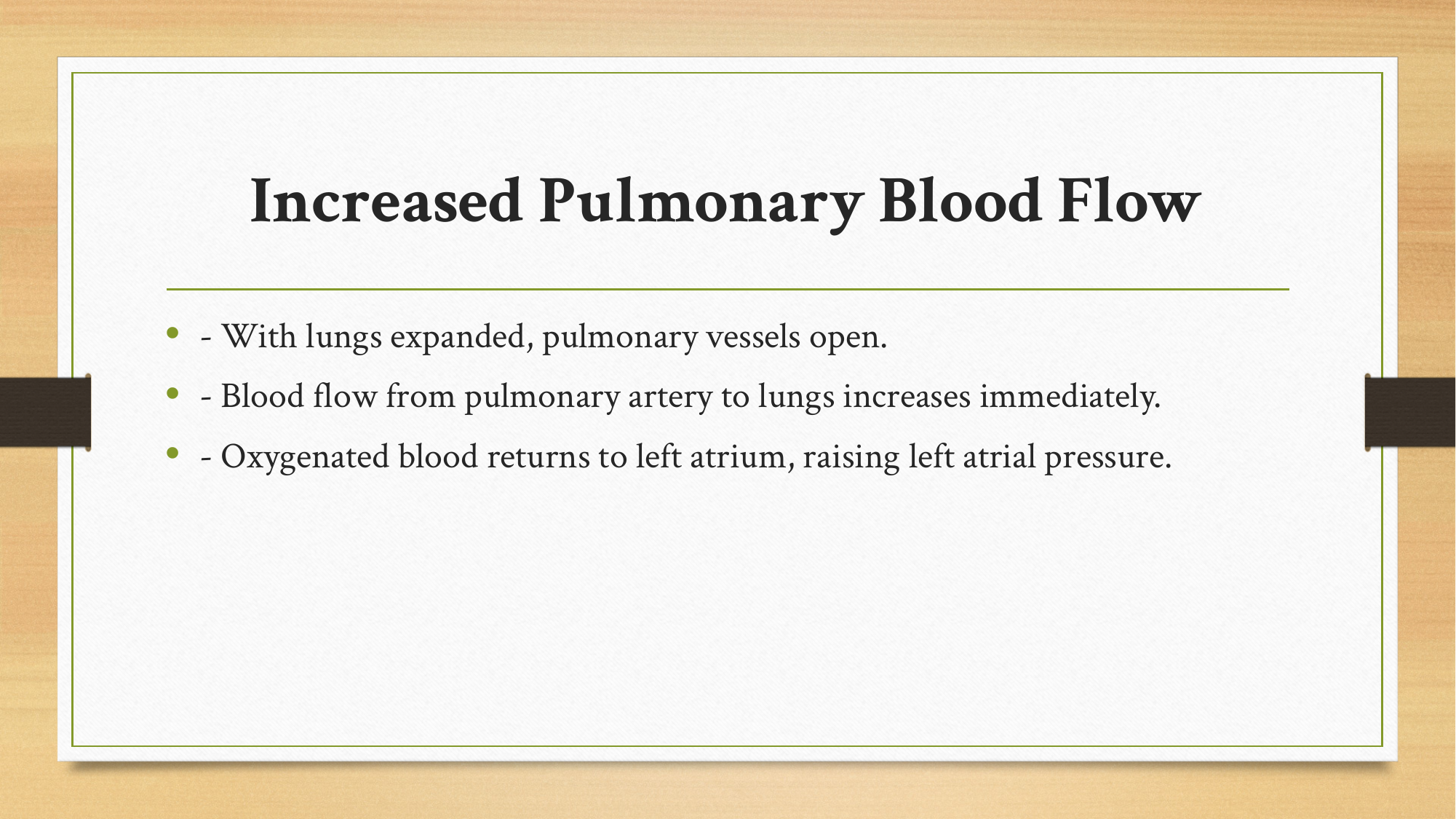

# Increased Pulmonary Blood Flow
- With lungs expanded, pulmonary vessels open.
- Blood flow from pulmonary artery to lungs increases immediately.
- Oxygenated blood returns to left atrium, raising left atrial pressure.